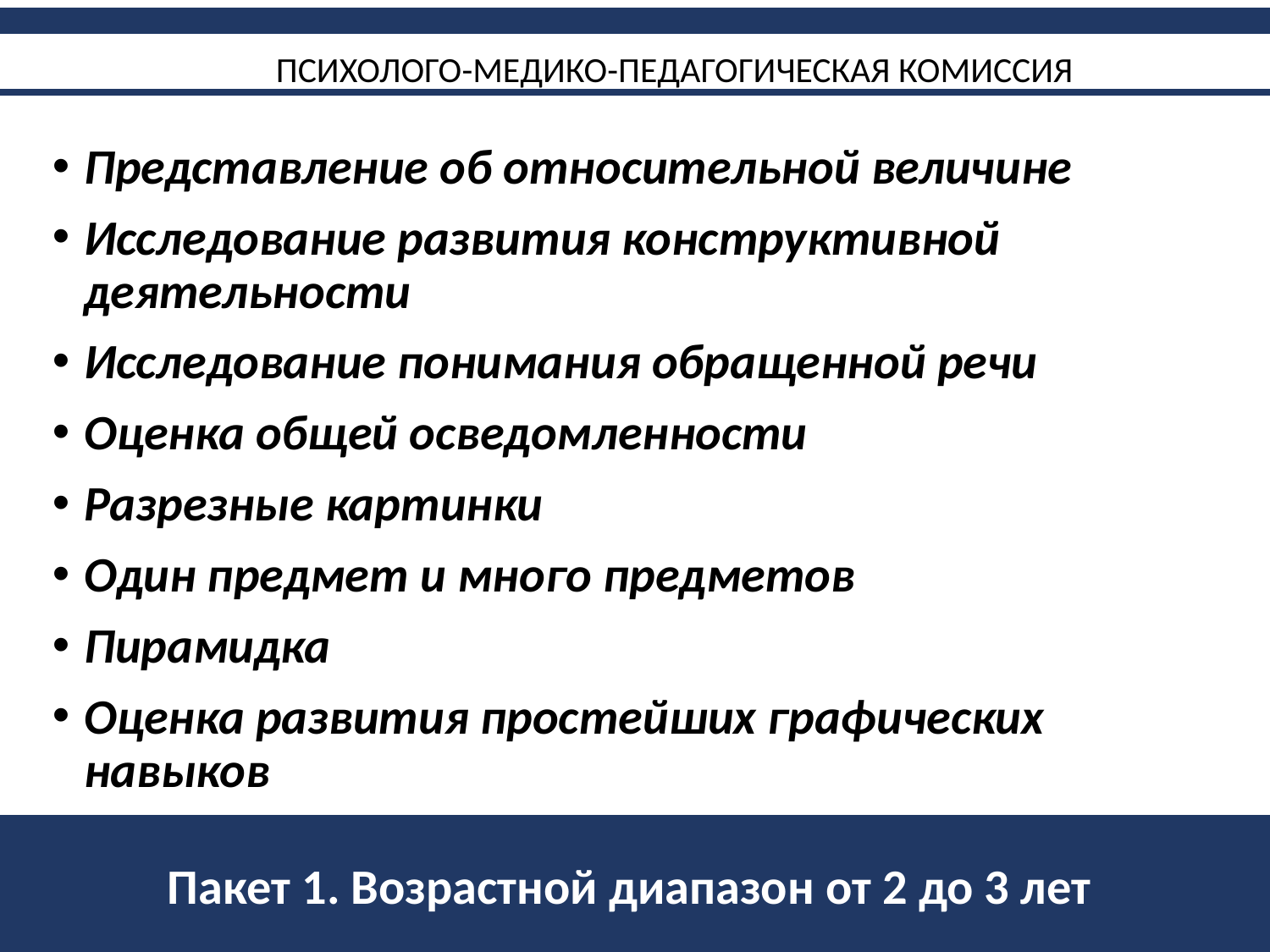

# ПСИХОЛОГО-МЕДИКО-ПЕДАГОГИЧЕСКАЯ КОМИССИЯ

Представление об относительной величине
Исследование развития конструктивной деятельности
Исследование понимания обращенной речи
Оценка общей осведомленности
Разрезные картинки
Один предмет и много предметов
Пирамидка
Оценка развития простейших графических навыков

Пакет 1. Возрастной диапазон от 2 до 3 лет